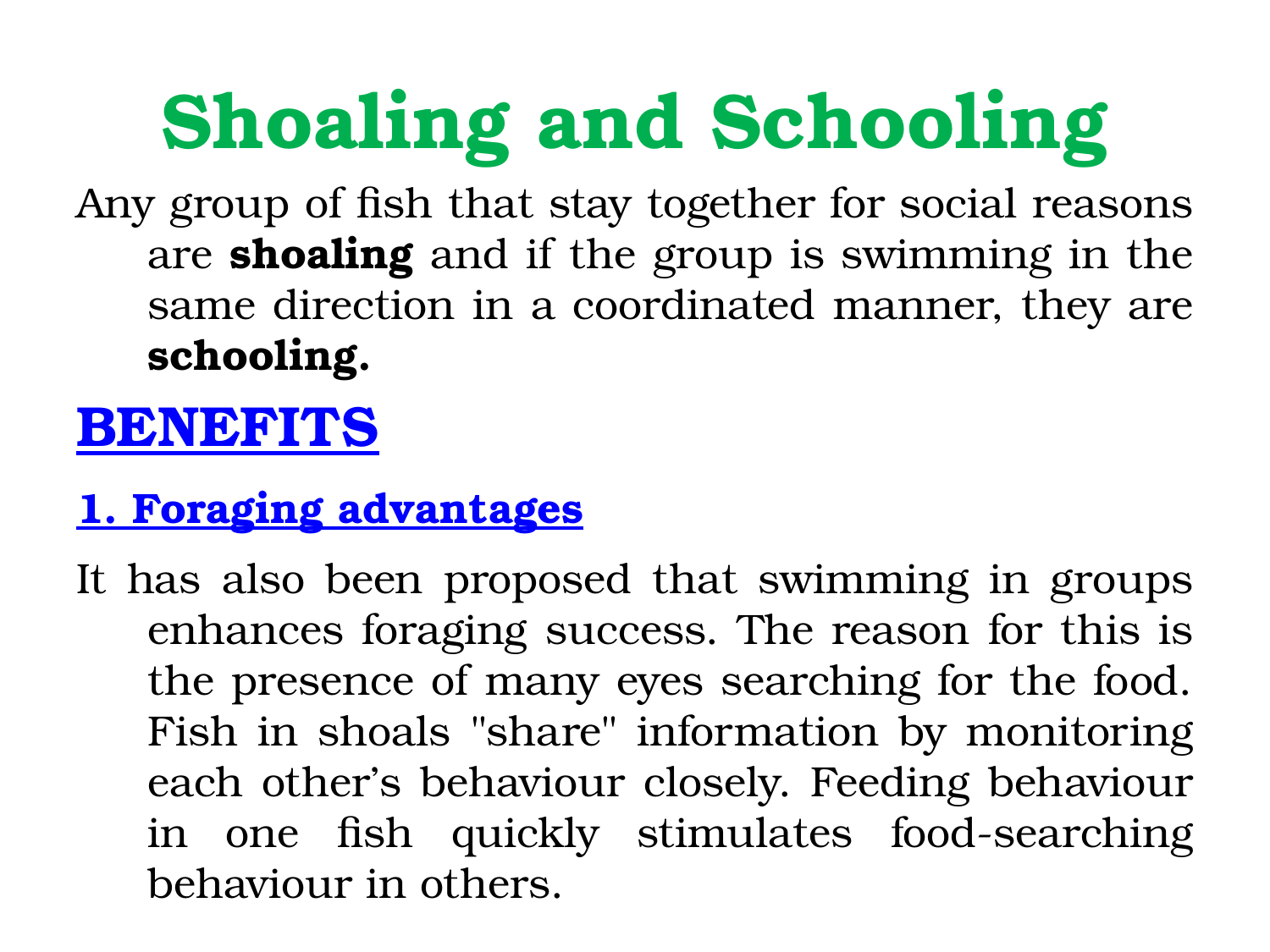

# Shoaling and Schooling
Any group of fish that stay together for social reasons are shoaling and if the group is swimming in the same direction in a coordinated manner, they are schooling.
BENEFITS
1. Foraging advantages
It has also been proposed that swimming in groups enhances foraging success. The reason for this is the presence of many eyes searching for the food. Fish in shoals "share" information by monitoring each other’s behaviour closely. Feeding behaviour in one fish quickly stimulates food-searching behaviour in others.